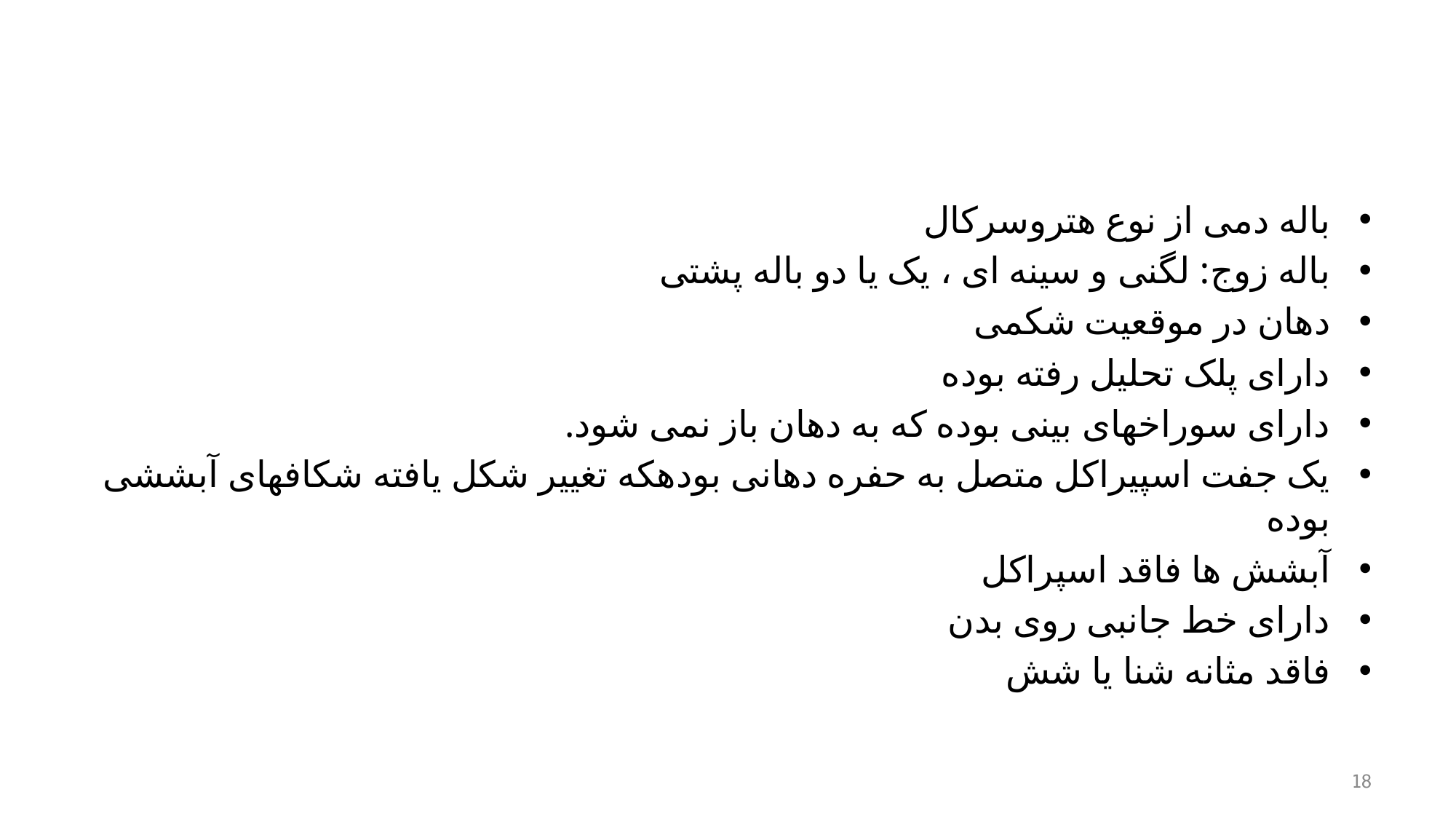

#
باله دمی از نوع هتروسرکال
باله زوج: لگنی و سینه ای ، یک یا دو باله پشتی
دهان در موقعیت شکمی
دارای پلک تحلیل رفته بوده
دارای سوراخهای بینی بوده که به دهان باز نمی شود.
یک جفت اسپیراکل متصل به حفره دهانی بودهکه تغییر شکل یافته شکافهای آبششی بوده
آبشش ها فاقد اسپراکل
دارای خط جانبی روی بدن
فاقد مثانه شنا یا شش

18